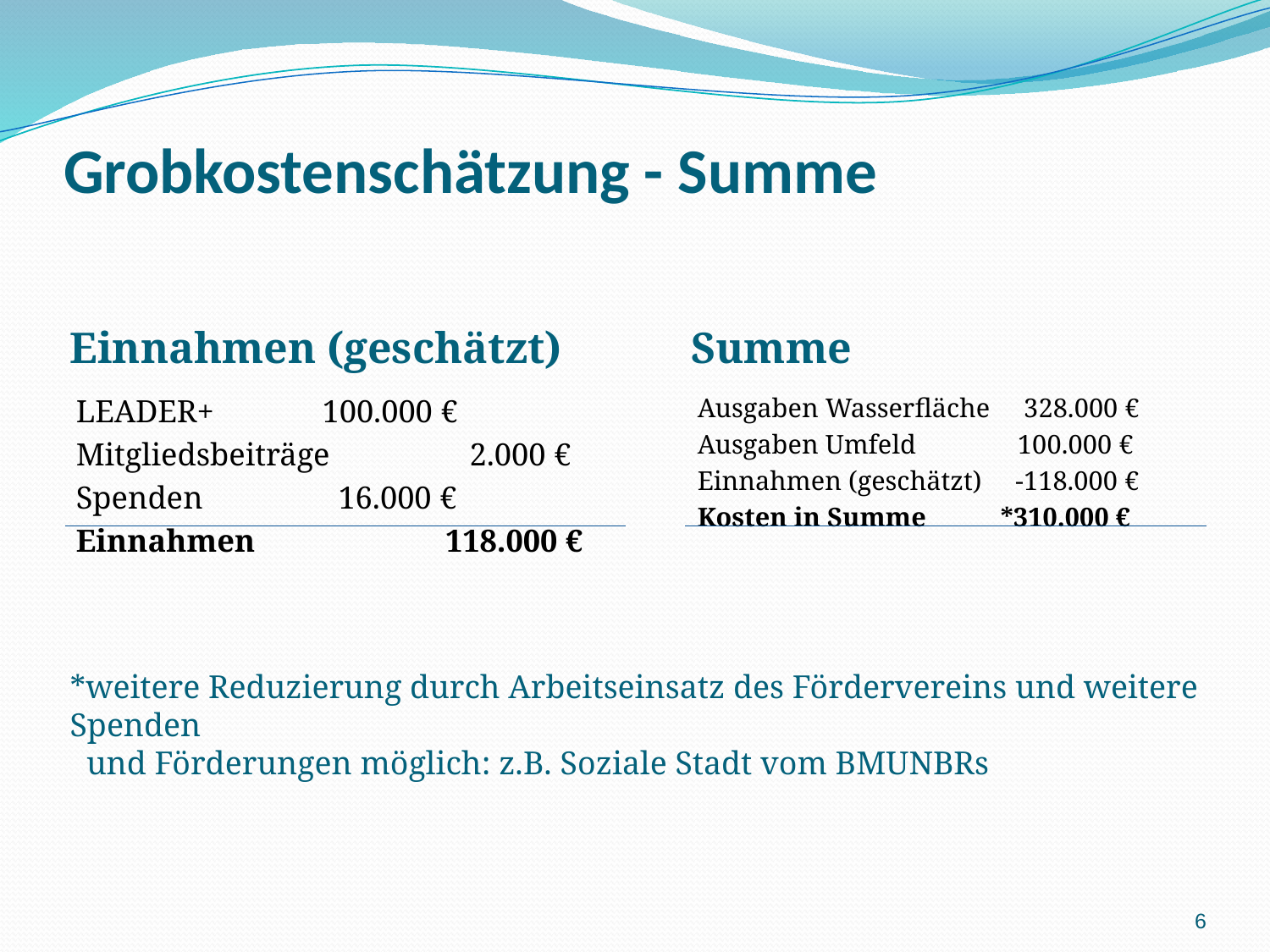

# Grobkostenschätzung - Summe
Einnahmen (geschätzt)
Summe
LEADER+		100.000 €
Mitgliedsbeiträge		   2.000 €
Spenden         		  16.000 €
Einnahmen	  	118.000 €
Ausgaben Wasserfläche     328.000 €
Ausgaben Umfeld               100.000 €
Einnahmen (geschätzt)     -118.000 €
Kosten in Summe           *310.000 €

*weitere Reduzierung durch Arbeitseinsatz des Fördervereins und weitere Spenden
  und Förderungen möglich: z.B. Soziale Stadt vom BMUNBRs
6